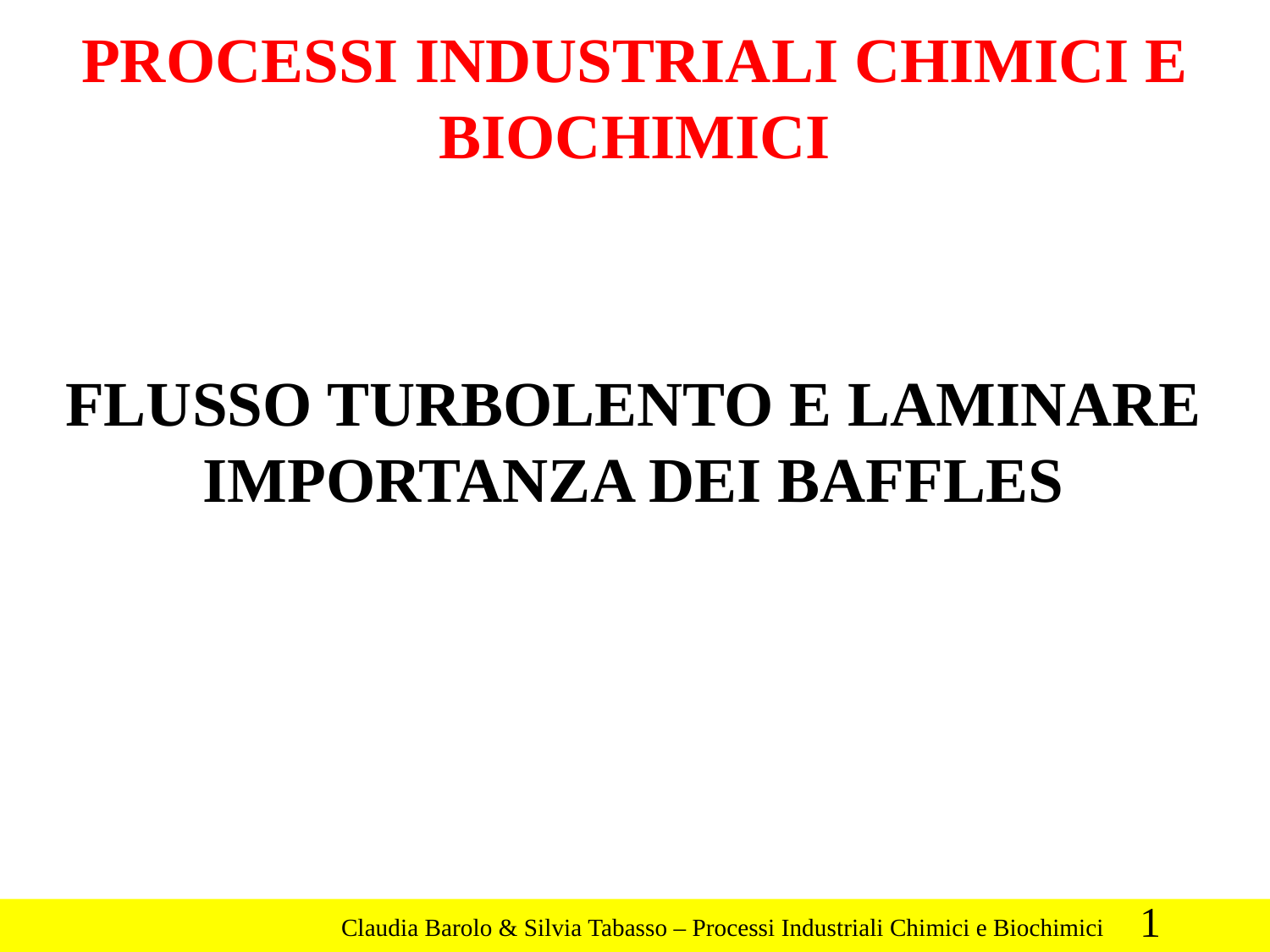

PROCESSI INDUSTRIALI CHIMICI E BIOCHIMICI
FLUSSO TURBOLENTO E LAMINARE
IMPORTANZA DEI BAFFLES
1